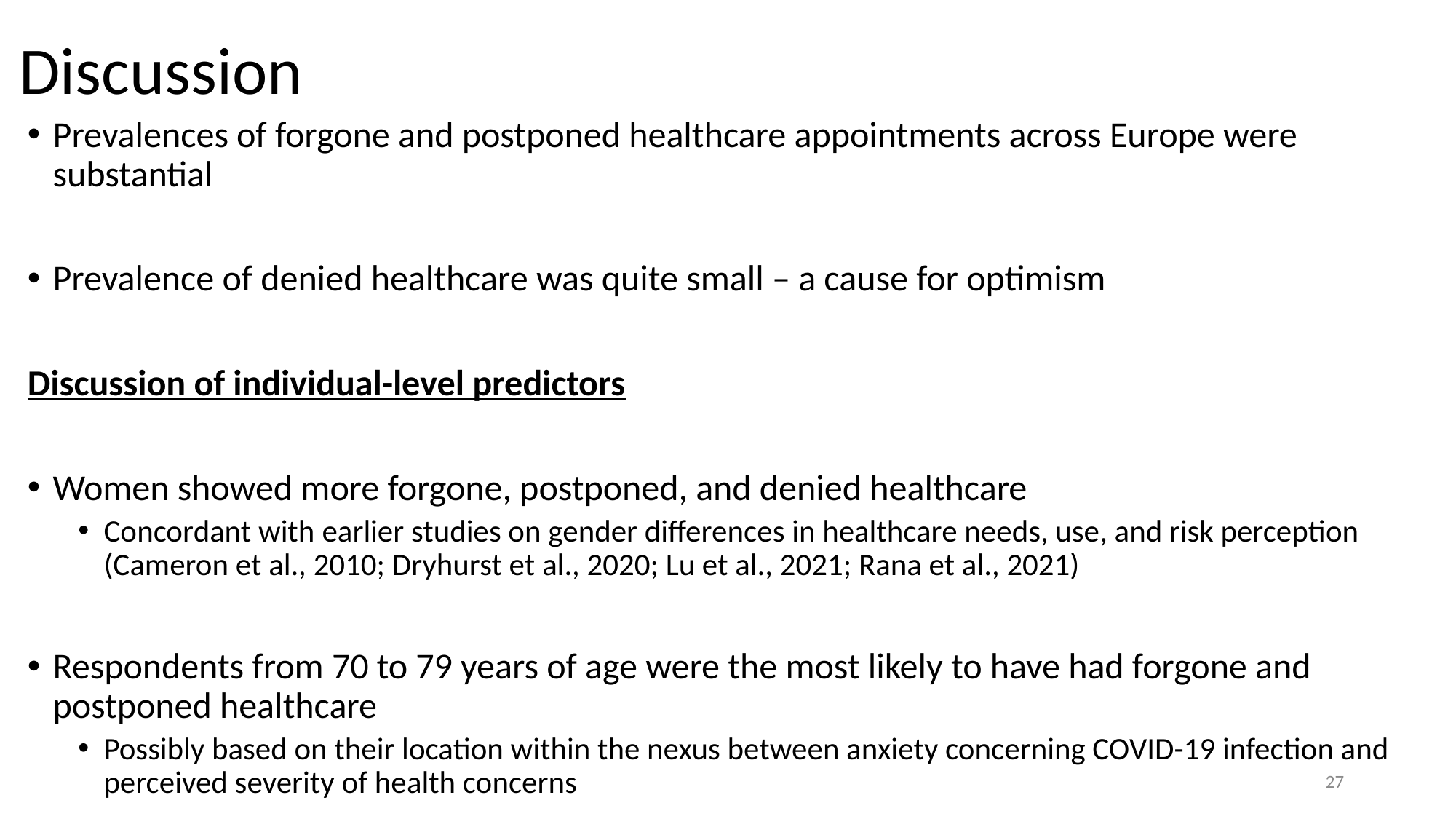

# Discussion
Prevalences of forgone and postponed healthcare appointments across Europe were substantial

Prevalence of denied healthcare was quite small – a cause for optimism

Discussion of individual-level predictors

Women showed more forgone, postponed, and denied healthcare
Concordant with earlier studies on gender differences in healthcare needs, use, and risk perception (Cameron et al., 2010; Dryhurst et al., 2020; Lu et al., 2021; Rana et al., 2021)

Respondents from 70 to 79 years of age were the most likely to have had forgone and postponed healthcare
Possibly based on their location within the nexus between anxiety concerning COVID-19 infection and perceived severity of health concerns

27